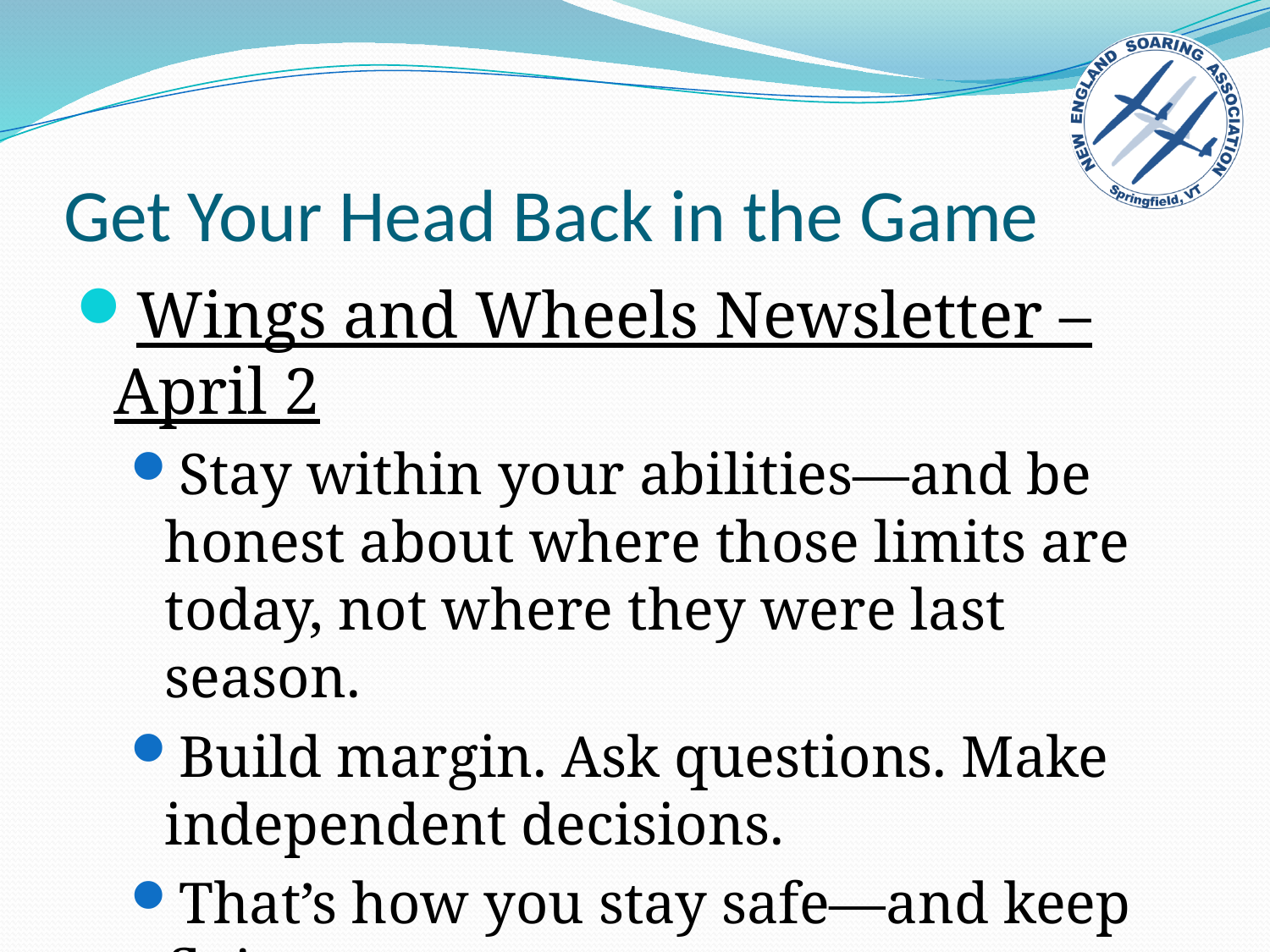

# Get Your Head Back in the Game
Wings and Wheels Newsletter – April 2
Stay within your abilities—and be honest about where those limits are today, not where they were last season.
Build margin. Ask questions. Make independent decisions.
That’s how you stay safe—and keep flying.